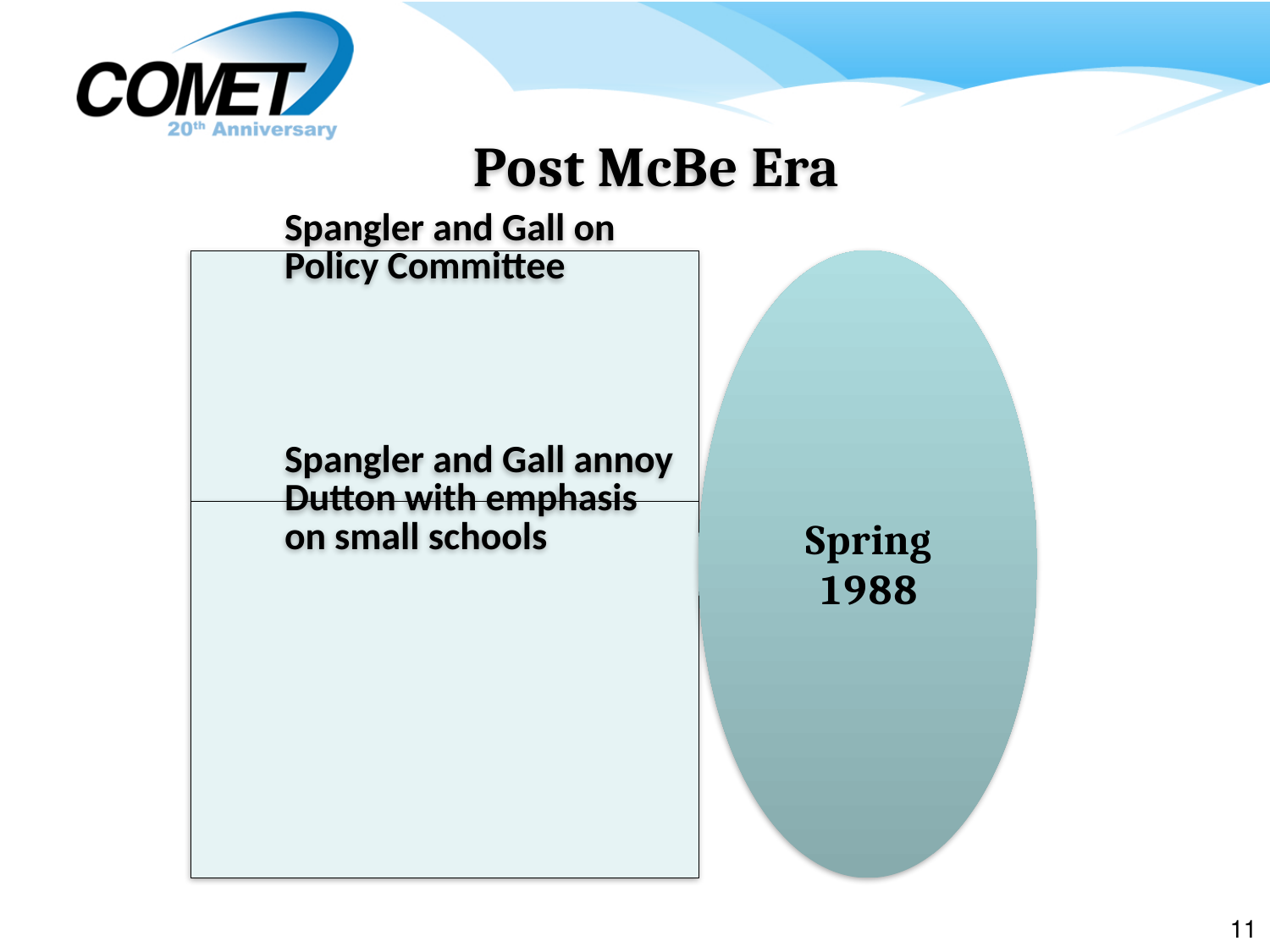

Post McBe Era
Spring 1988
Spangler and Gall on Policy Committee
Spangler and Gall annoy Dutton with emphasis on small schools
11